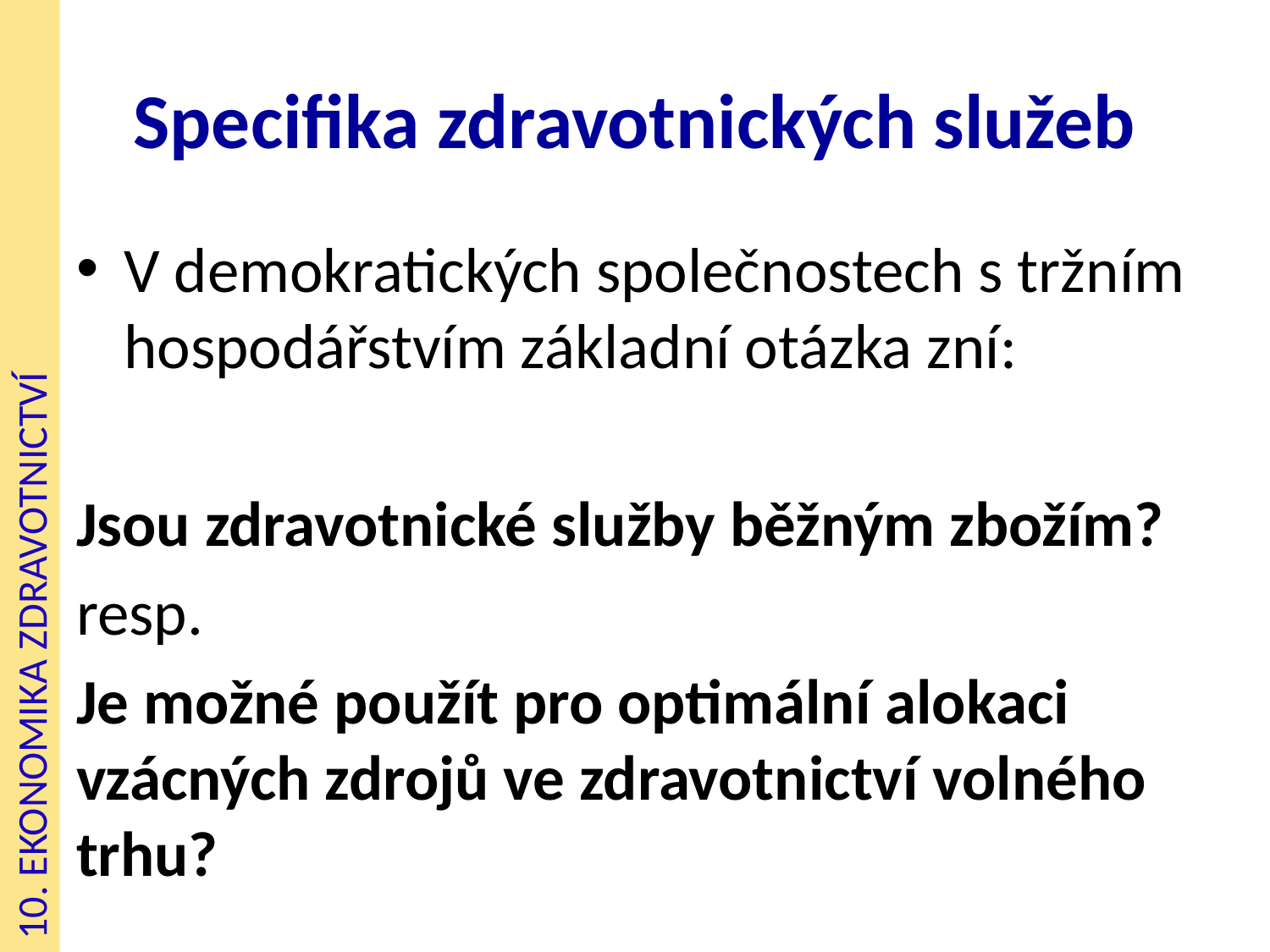

# Specifika zdravotnických služeb
V demokratických společnostech s tržním hospodářstvím základní otázka zní:

Jsou zdravotnické služby běžným zbožím?
resp.
Je možné použít pro optimální alokaci vzácných zdrojů ve zdravotnictví volného trhu?

10. EKONOMIKA ZDRAVOTNICTVÍ